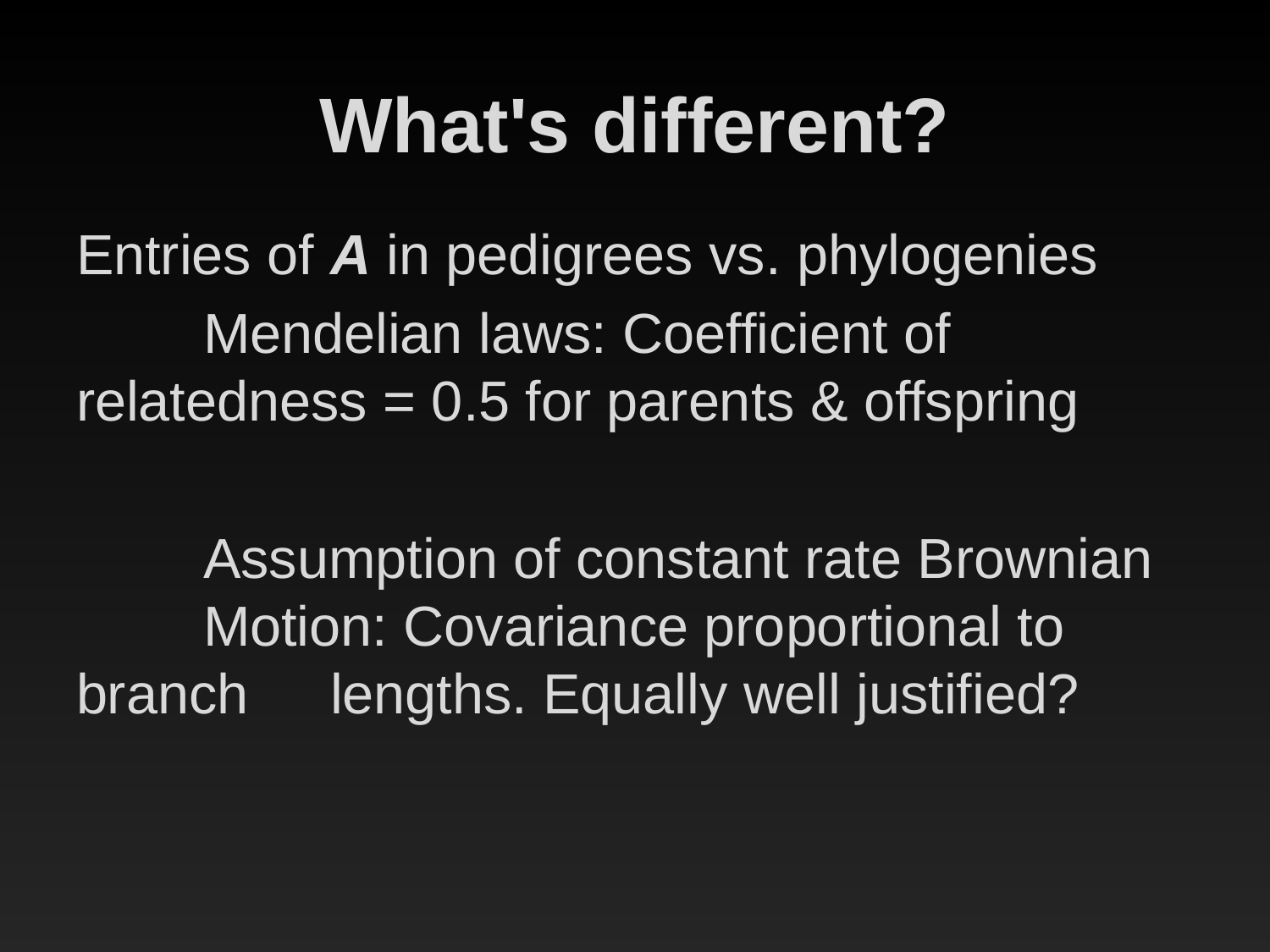

# What's different?
Entries of A in pedigrees vs. phylogenies
	Mendelian laws: Coefficient of 	relatedness = 0.5 for parents & offspring

	Assumption of constant rate Brownian 	Motion: Covariance proportional to branch 	lengths. Equally well justified?